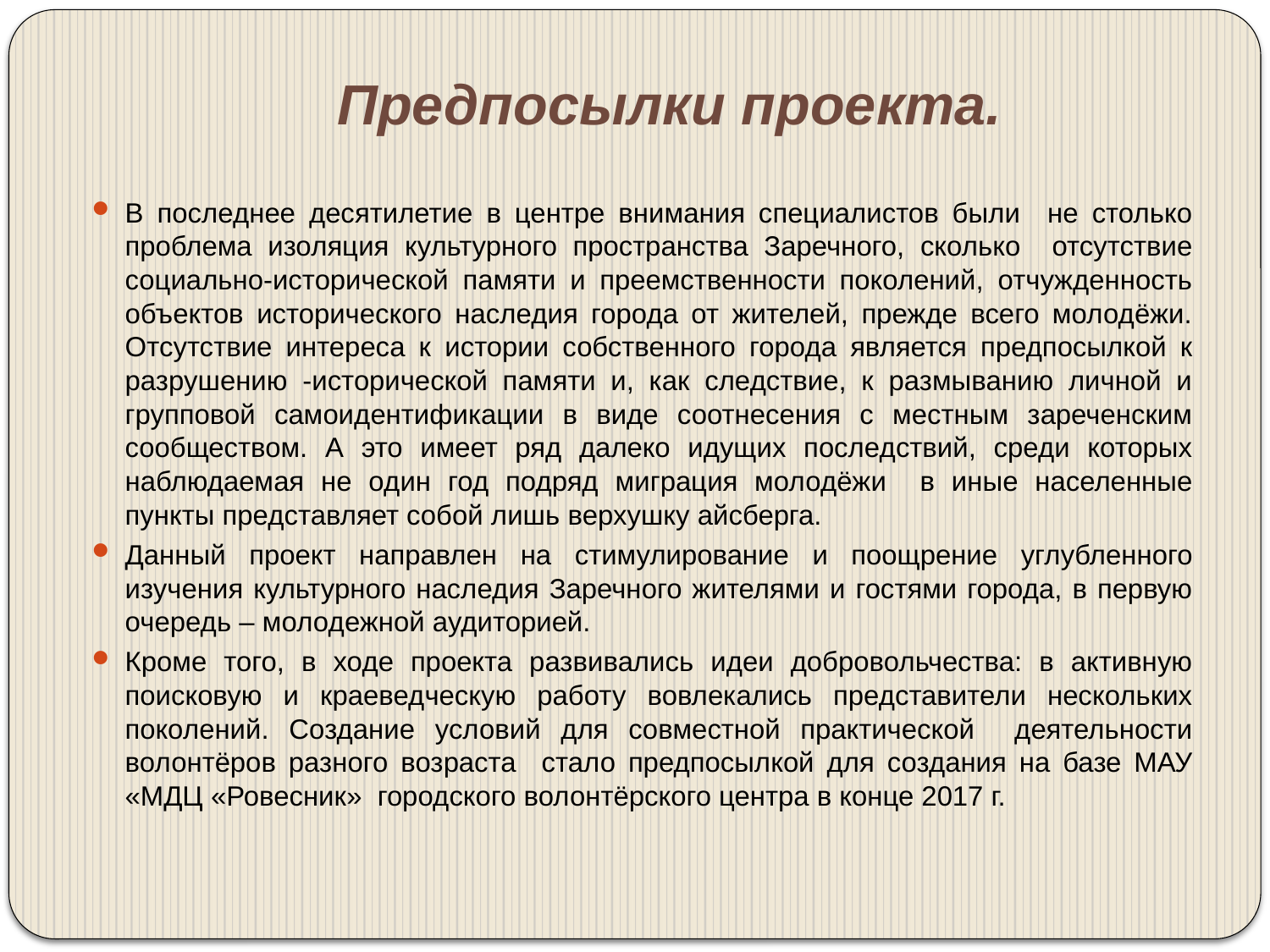

# Предпосылки проекта.
В последнее десятилетие в центре внимания специалистов были  не столько проблема изоляция культурного пространства Заречного, сколько  отсутствие социально-исторической памяти и преемственности поколений, отчужденность объектов исторического наследия города от жителей, прежде всего молодёжи. Отсутствие интереса к истории собственного города является предпосылкой к разрушению -исторической памяти и, как следствие, к размыванию личной и групповой самоидентификации в виде соотнесения с местным зареченским сообществом. А это имеет ряд далеко идущих последствий, среди которых наблюдаемая не один год подряд миграция молодёжи  в иные населенные пункты представляет собой лишь верхушку айсберга.
Данный проект направлен на стимулирование и поощрение углубленного изучения культурного наследия Заречного жителями и гостями города, в первую очередь – молодежной аудиторией.
Кроме того, в ходе проекта развивались идеи добровольчества: в активную поисковую и краеведческую работу вовлекались представители нескольких поколений. Создание условий для совместной практической  деятельности волонтёров разного возраста  стало предпосылкой для создания на базе МАУ «МДЦ «Ровесник»  городского волонтёрского центра в конце 2017 г.